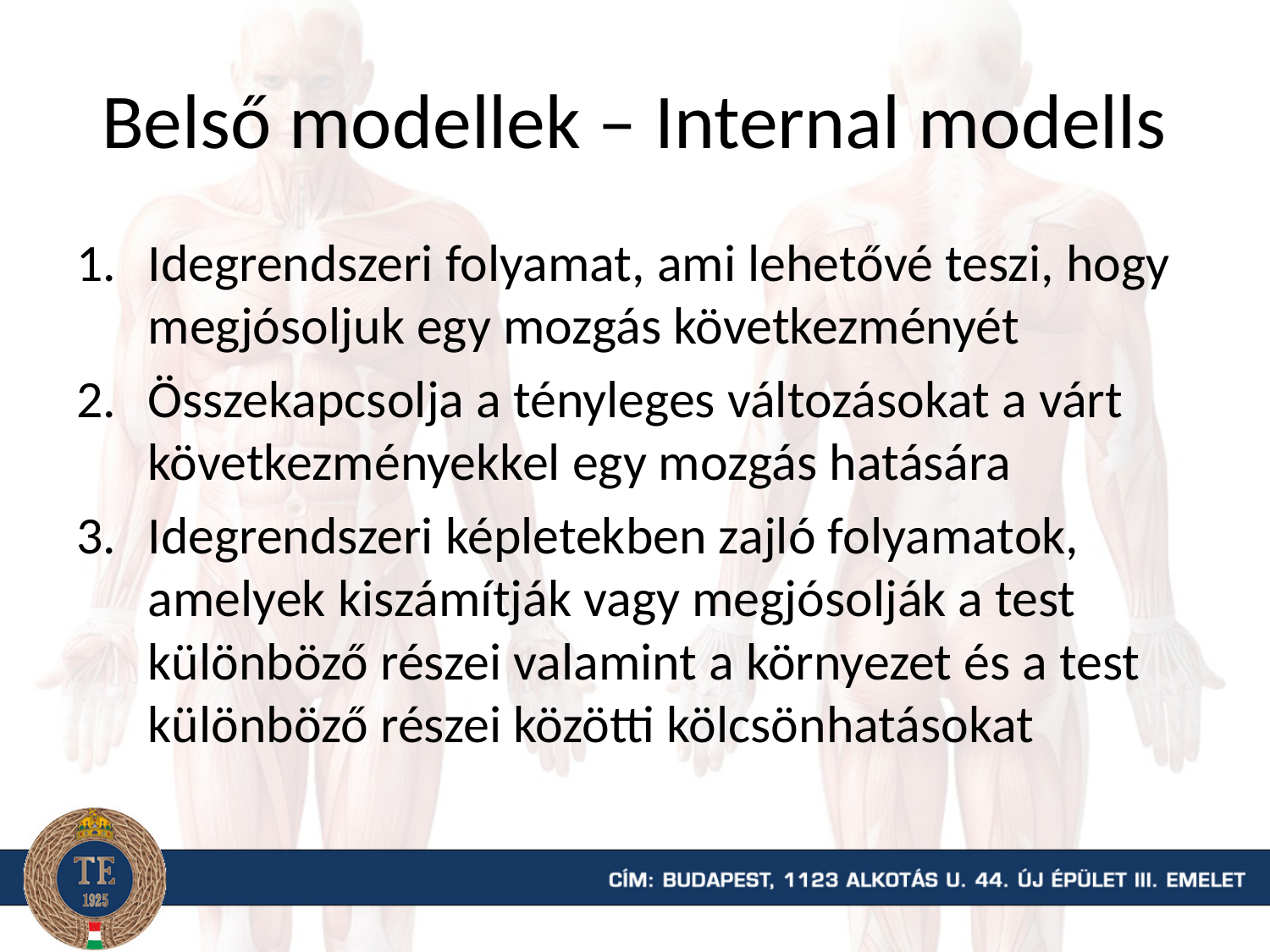

# Belső modellek – Internal modells
Idegrendszeri folyamat, ami lehetővé teszi, hogy megjósoljuk egy mozgás következményét
Összekapcsolja a tényleges változásokat a várt következményekkel egy mozgás hatására
Idegrendszeri képletekben zajló folyamatok, amelyek kiszámítják vagy megjósolják a test különböző részei valamint a környezet és a test különböző részei közötti kölcsönhatásokat